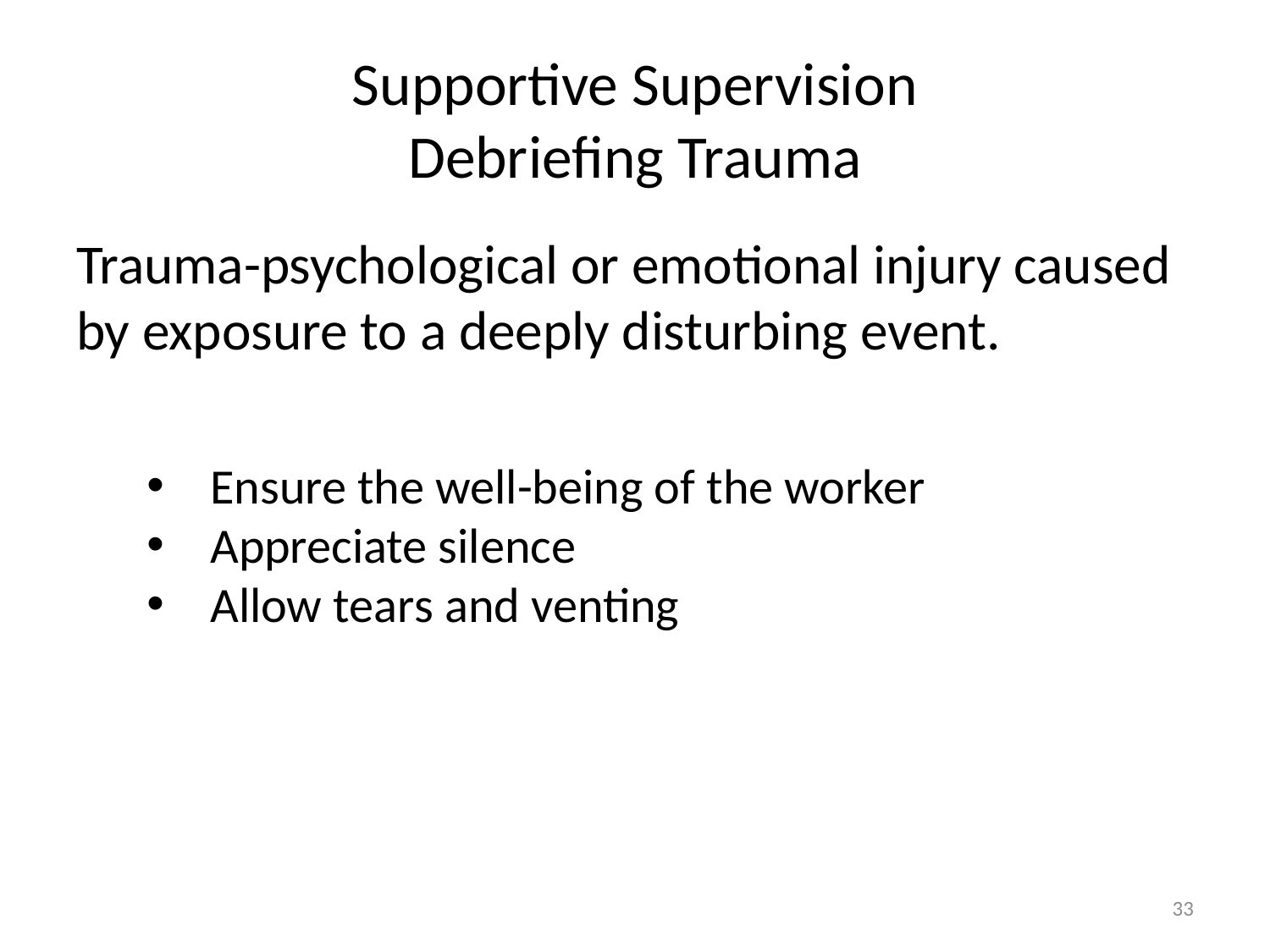

# Supportive Supervision Debriefing Trauma
Trauma-psychological or emotional injury caused by exposure to a deeply disturbing event.
Ensure the well-being of the worker
Appreciate silence
Allow tears and venting

33